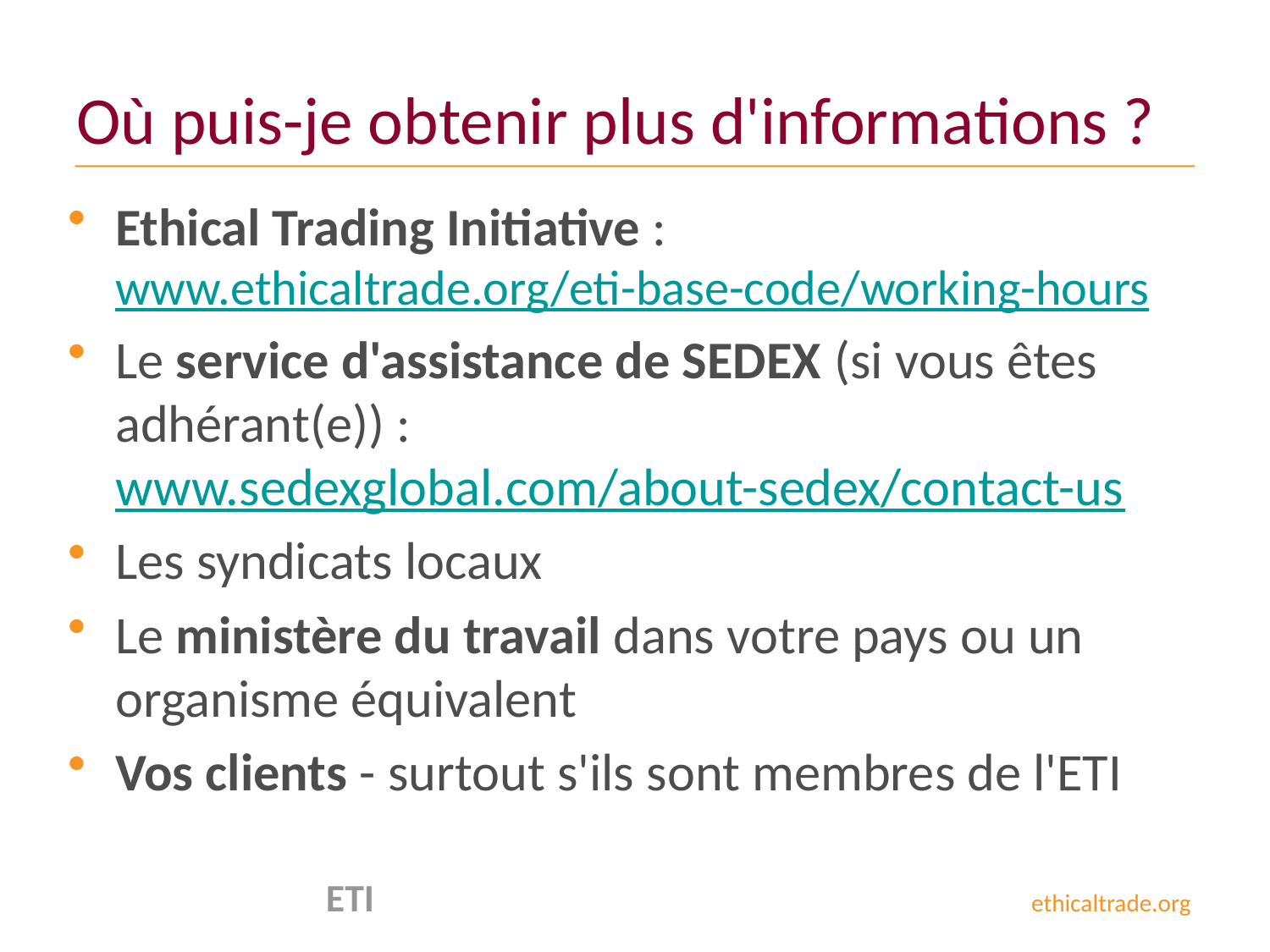

# Où puis-je obtenir plus d'informations ?
Ethical Trading Initiative :
www.ethicaltrade.org/eti-base-code/working-hours
Le service d'assistance de SEDEX (si vous êtes adhérant(e)) :
www.sedexglobal.com/about-sedex/contact-us
Les syndicats locaux
Le ministère du travail dans votre pays ou un organisme équivalent
Vos clients - surtout s'ils sont membres de l'ETI
  ETI                                                                                                                       ethicaltrade.org